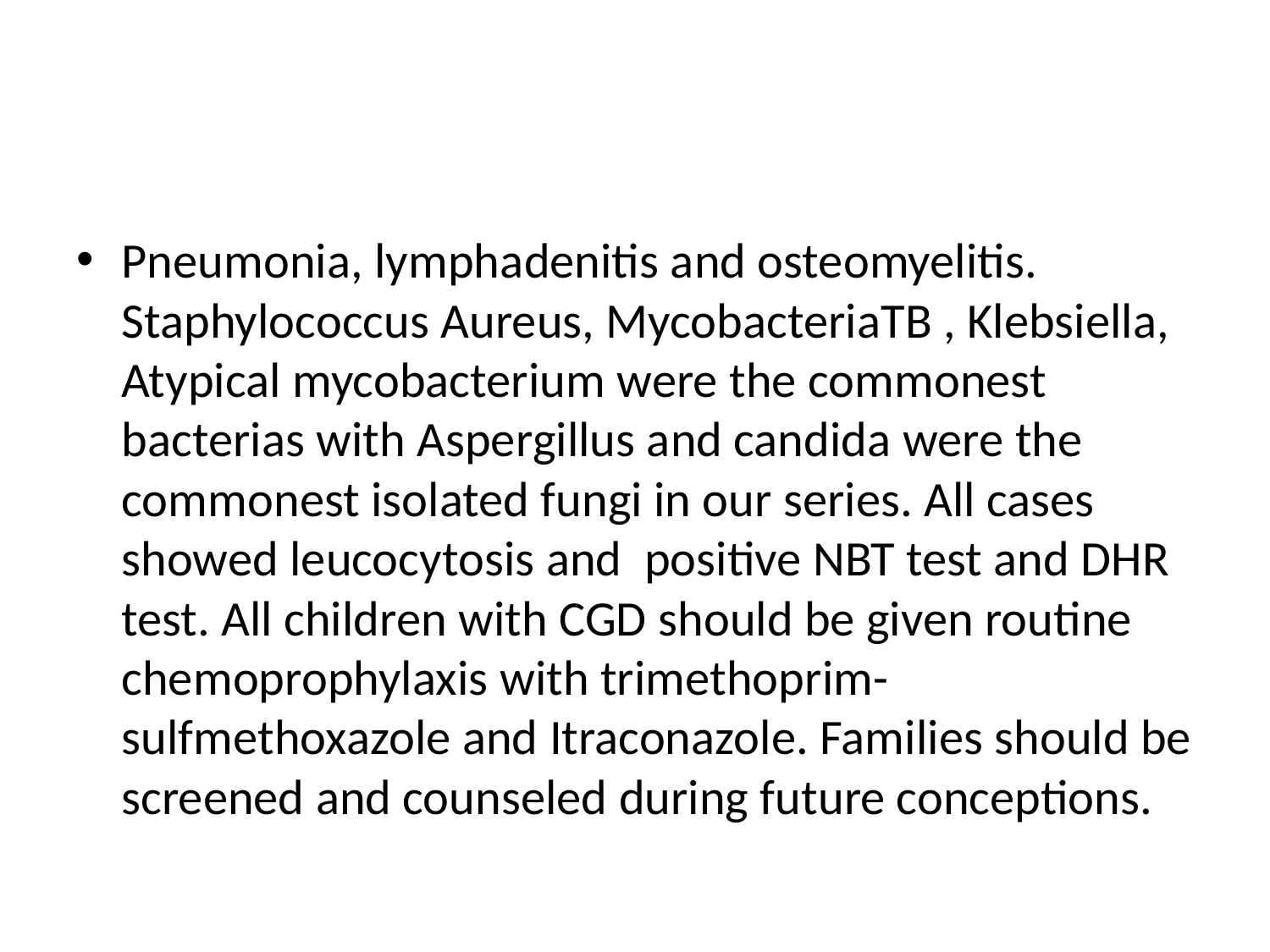

#
Pneumonia, lymphadenitis and osteomyelitis. Staphylococcus Aureus, MycobacteriaTB , Klebsiella, Atypical mycobacterium were the commonest bacterias with Aspergillus and candida were the commonest isolated fungi in our series. All cases showed leucocytosis and  positive NBT test and DHR test. All children with CGD should be given routine chemoprophylaxis with trimethoprim-sulfmethoxazole and Itraconazole. Families should be screened and counseled during future conceptions.